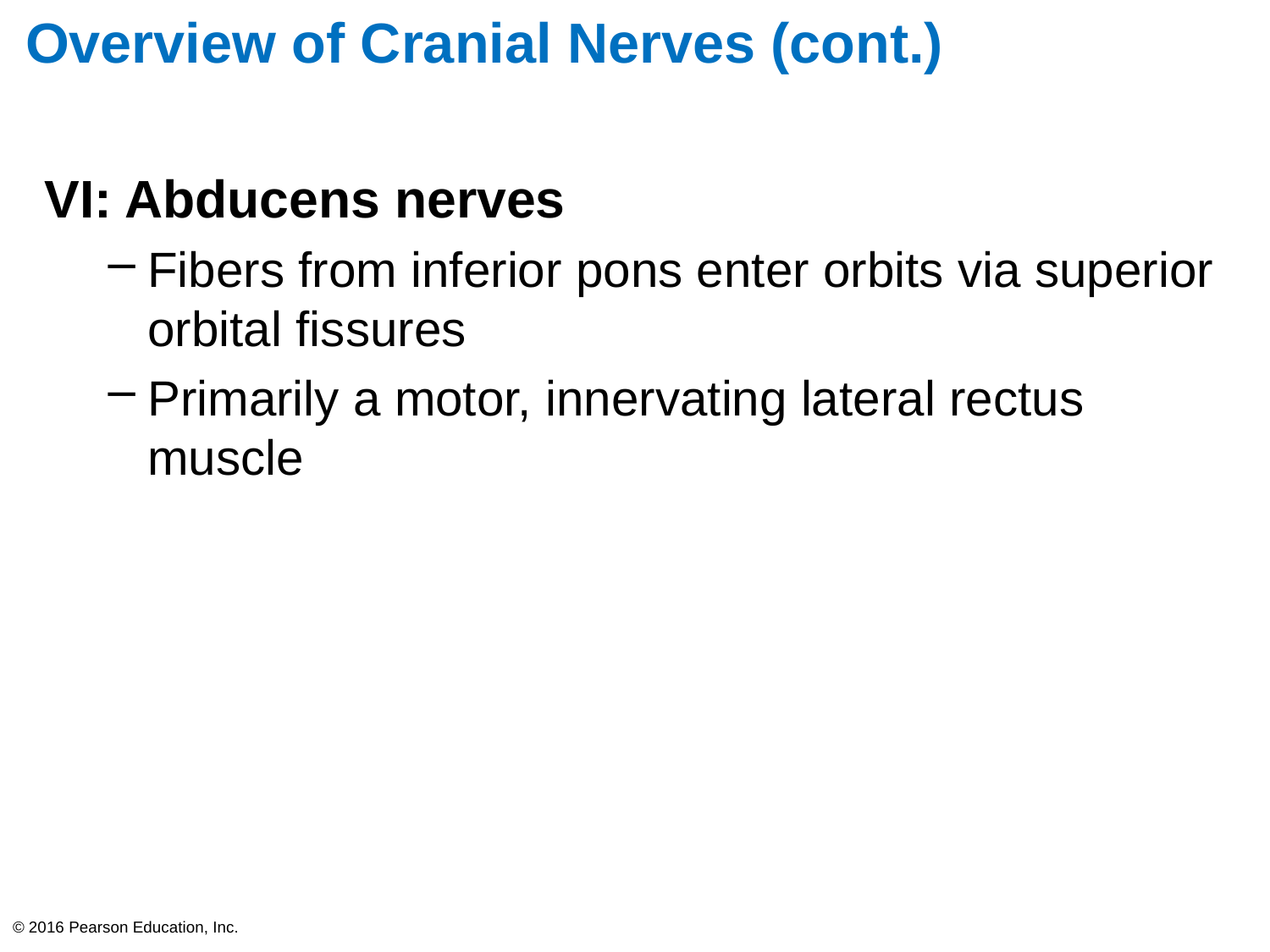

# Overview of Cranial Nerves (cont.)
VI: Abducens nerves
Fibers from inferior pons enter orbits via superior orbital fissures
Primarily a motor, innervating lateral rectus muscle
© 2016 Pearson Education, Inc.